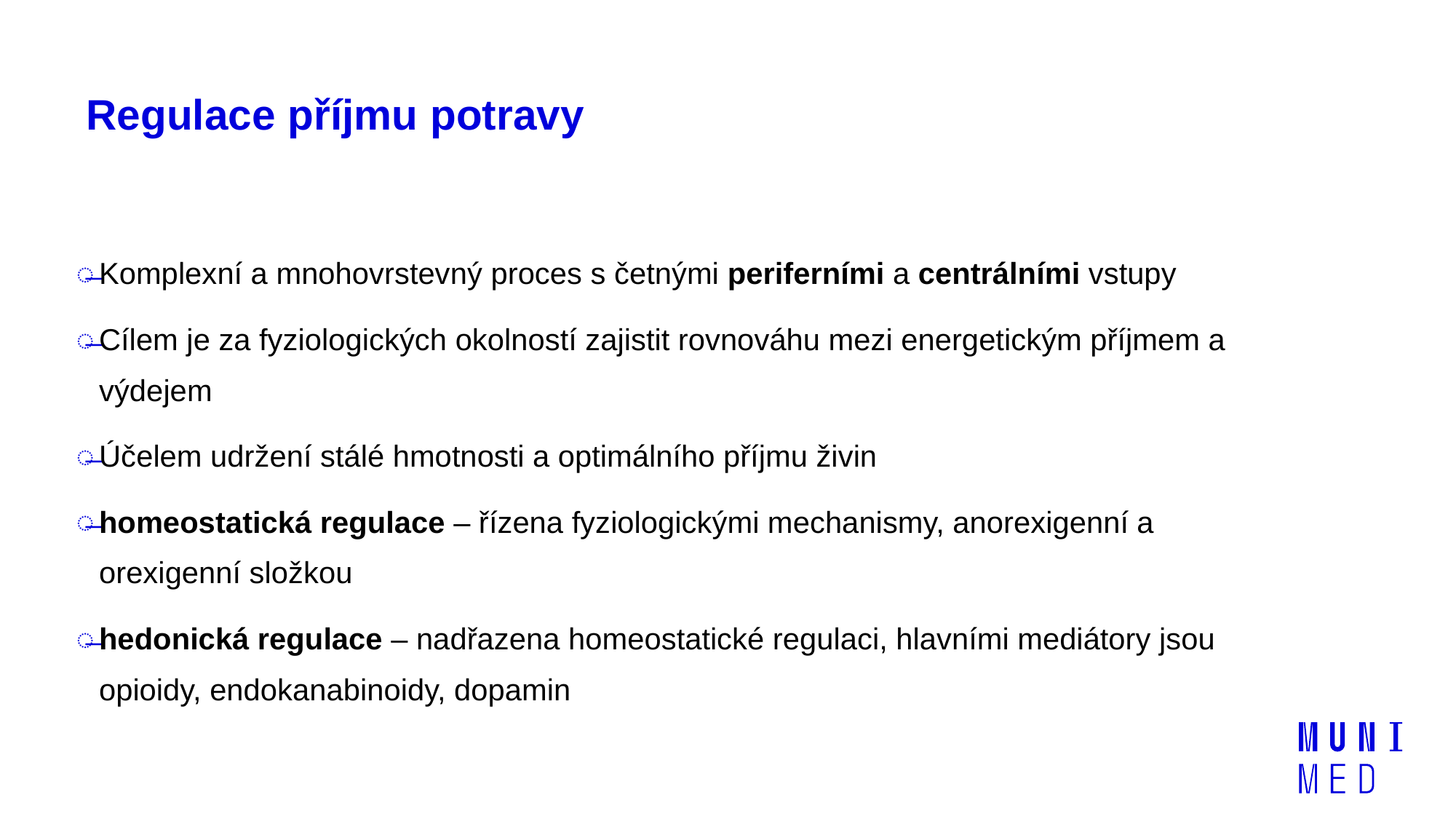

# Regulace příjmu potravy
Komplexní a mnohovrstevný proces s četnými periferními a centrálními vstupy
Cílem je za fyziologických okolností zajistit rovnováhu mezi energetickým příjmem a výdejem
Účelem udržení stálé hmotnosti a optimálního příjmu živin
homeostatická regulace – řízena fyziologickými mechanismy, anorexigenní a orexigenní složkou
hedonická regulace – nadřazena homeostatické regulaci, hlavními mediátory jsou opioidy, endokanabinoidy, dopamin